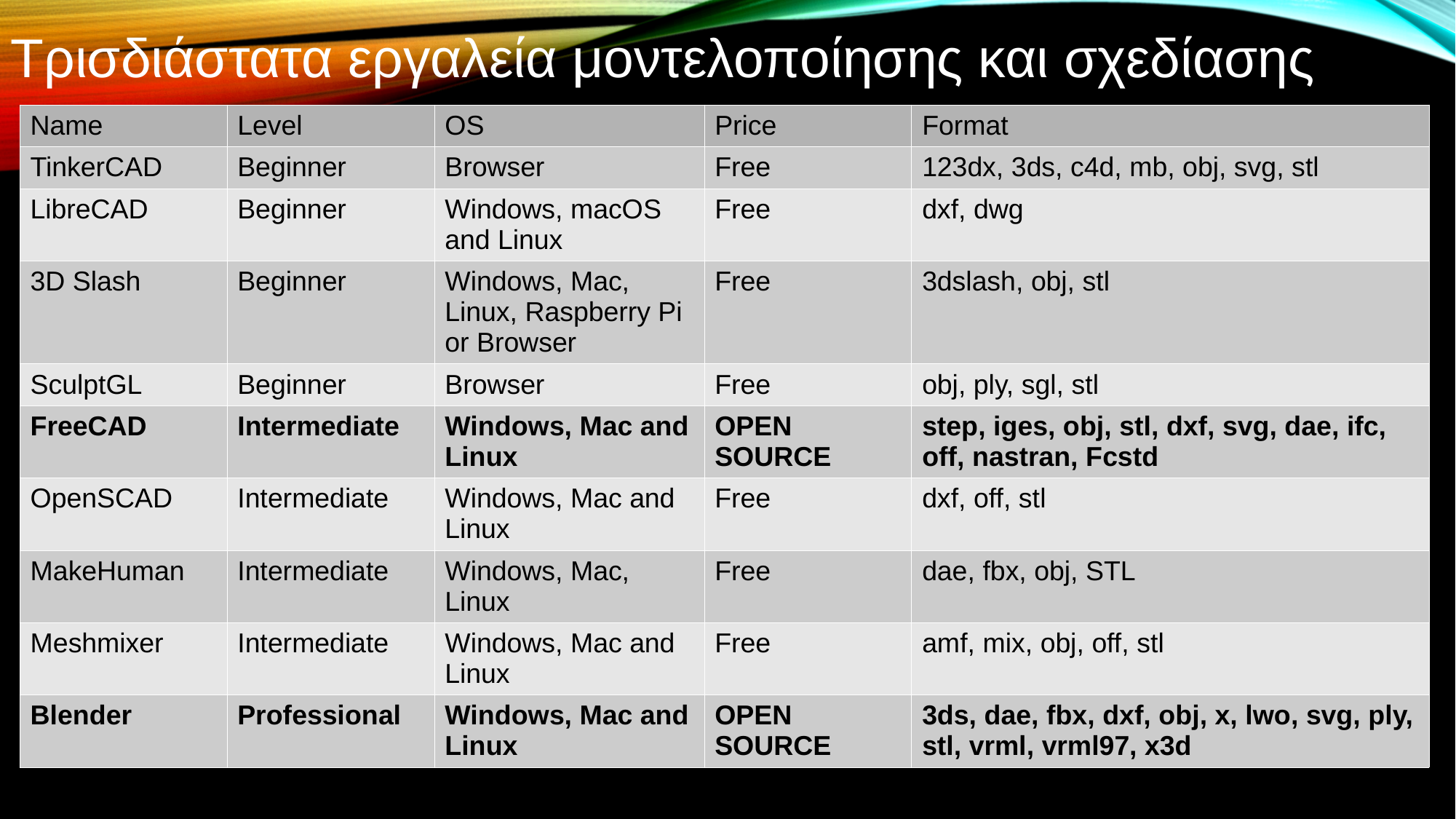

Τρισδιάστατα εργαλεία μοντελοποίησης και σχεδίασης
| Name | Level | OS | Price | Format |
| --- | --- | --- | --- | --- |
| TinkerCAD | Beginner | Browser | Free | 123dx, 3ds, c4d, mb, obj, svg, stl |
| LibreCAD | Beginner | Windows, macOS and Linux | Free | dxf, dwg |
| 3D Slash | Beginner | Windows, Mac, Linux, Raspberry Pi or Browser | Free | 3dslash, obj, stl |
| SculptGL | Beginner | Browser | Free | obj, ply, sgl, stl |
| FreeCAD | Intermediate | Windows, Mac and Linux | OPEN SOURCE | step, iges, obj, stl, dxf, svg, dae, ifc, off, nastran, Fcstd |
| OpenSCAD | Intermediate | Windows, Mac and Linux | Free | dxf, off, stl |
| MakeHuman | Intermediate | Windows, Mac, Linux | Free | dae, fbx, obj, STL |
| Meshmixer | Intermediate | Windows, Mac and Linux | Free | amf, mix, obj, off, stl |
| Blender | Professional | Windows, Mac and Linux | OPEN SOURCE | 3ds, dae, fbx, dxf, obj, x, lwo, svg, ply, stl, vrml, vrml97, x3d |